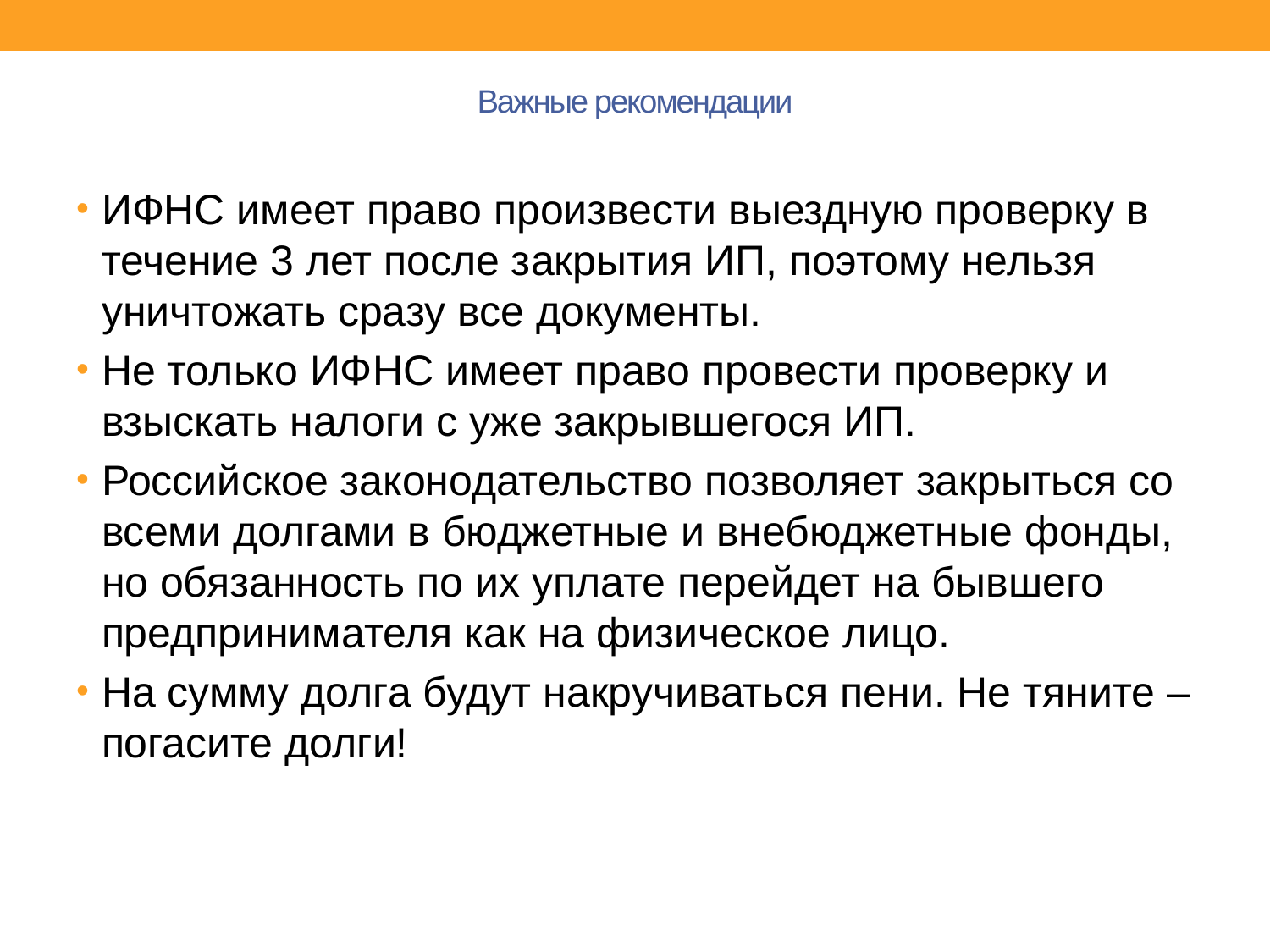

# Важные рекомендации
ИФНС имеет право произвести выездную проверку в течение 3 лет после закрытия ИП, поэтому нельзя уничтожать сразу все документы.
Не только ИФНС имеет право провести проверку и взыскать налоги с уже закрывшегося ИП.
Российское законодательство позволяет закрыться со всеми долгами в бюджетные и внебюджетные фонды, но обязанность по их уплате перейдет на бывшего предпринимателя как на физическое лицо.
На сумму долга будут накручиваться пени. Не тяните – погасите долги!